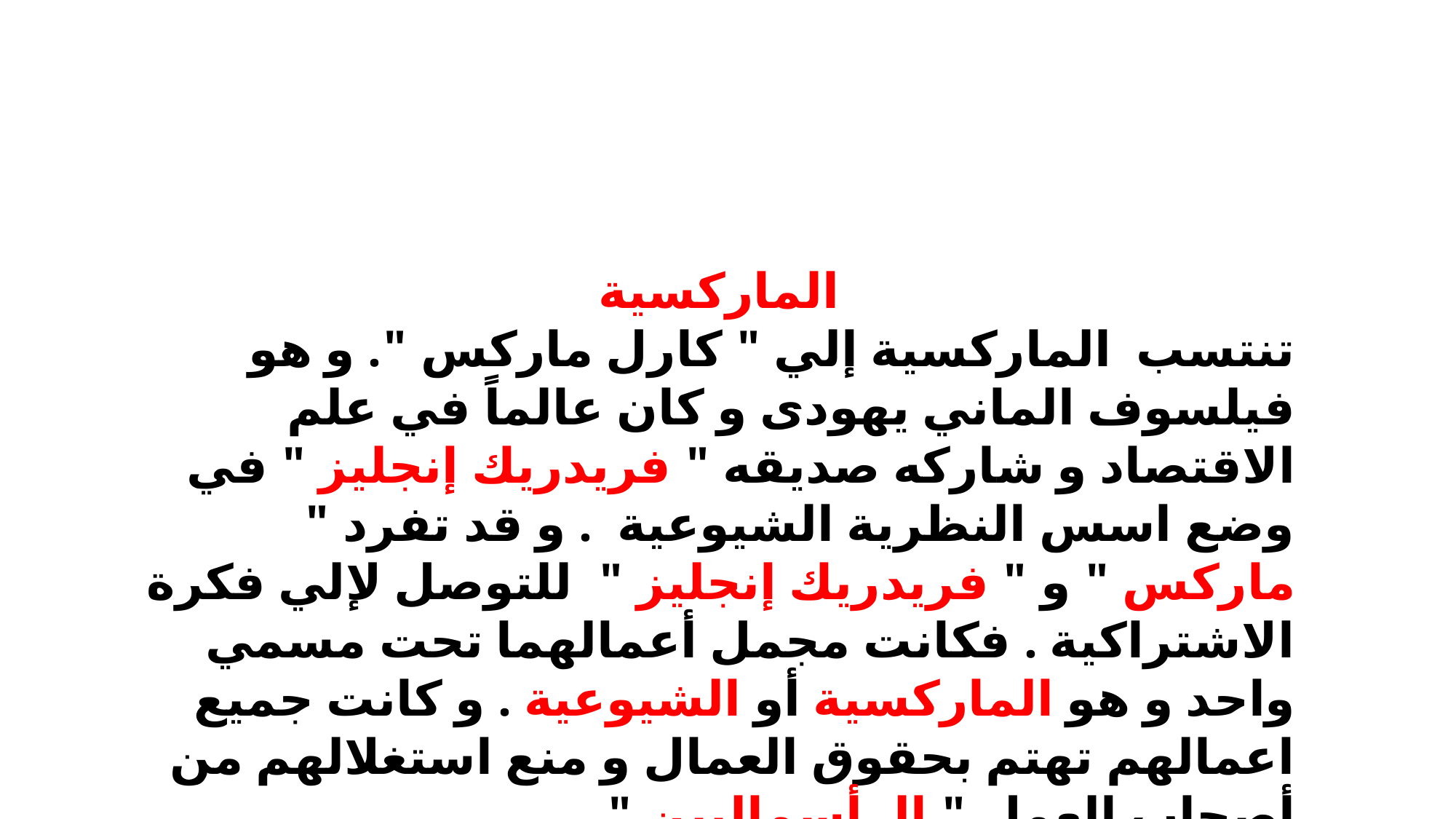

الماركسية
تنتسب  الماركسية إلي " كارل ماركس ". و هو فيلسوف الماني يهودى و كان عالماً في علم الاقتصاد و شاركه صديقه " فريدريك إنجليز " في وضع اسس النظرية الشيوعية  . و قد تفرد " ماركس " و " فريدريك إنجليز "  للتوصل لإلي فكرة الاشتراكية . فكانت مجمل أعمالهما تحت مسمي واحد و هو الماركسية أو الشيوعية . و كانت جميع اعمالهم تهتم بحقوق العمال و منع استغلالهم من أصحاب العمل " الرأسماليين "